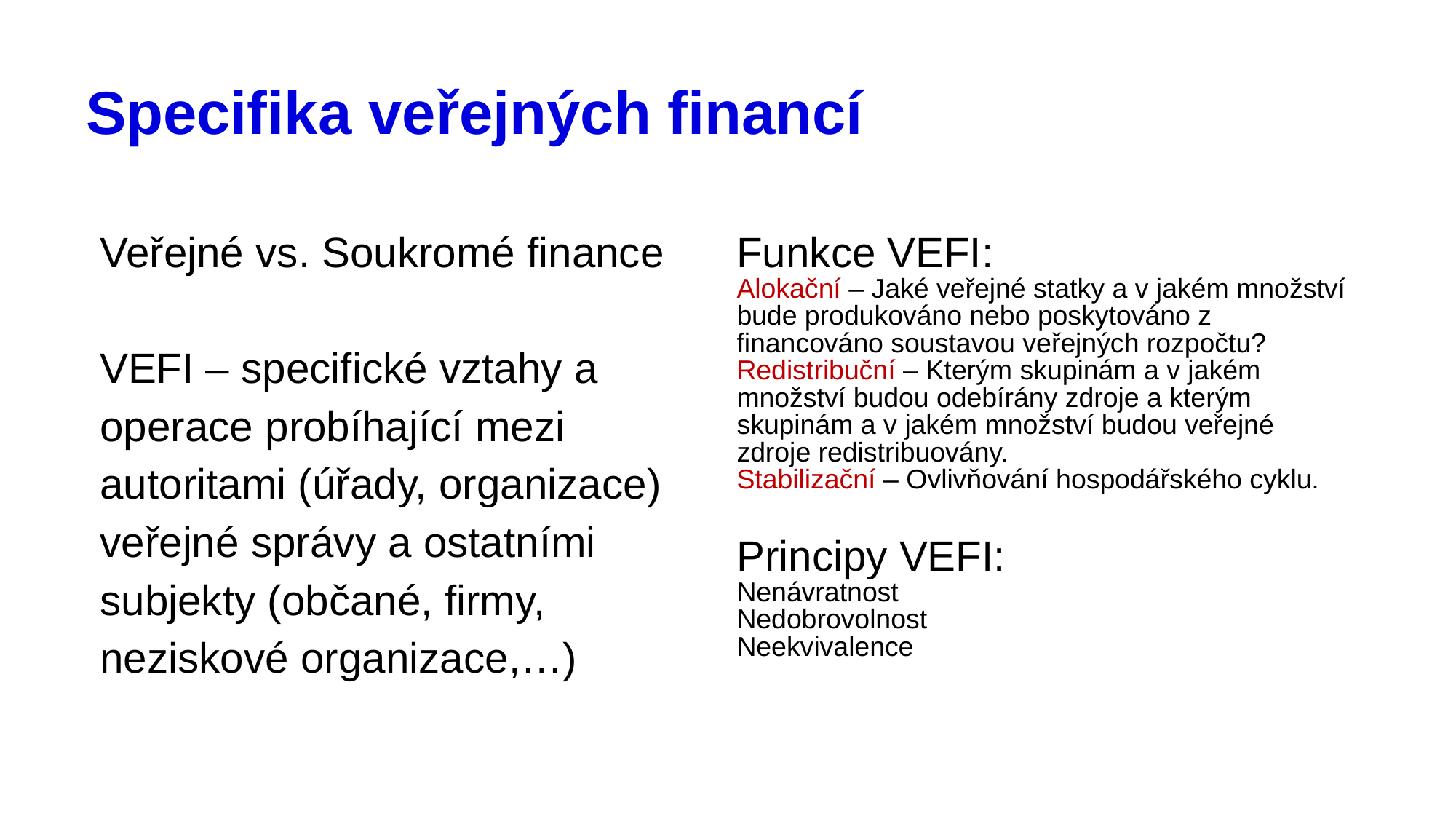

# Specifika veřejných financí
Veřejné vs. Soukromé finance

VEFI – specifické vztahy a operace probíhající mezi autoritami (úřady, organizace) veřejné správy a ostatními subjekty (občané, firmy, neziskové organizace,…)

Funkce VEFI:
Alokační – Jaké veřejné statky a v jakém množství bude produkováno nebo poskytováno z financováno soustavou veřejných rozpočtu?
Redistribuční – Kterým skupinám a v jakém množství budou odebírány zdroje a kterým skupinám a v jakém množství budou veřejné zdroje redistribuovány.
Stabilizační – Ovlivňování hospodářského cyklu.

Principy VEFI:
Nenávratnost
Nedobrovolnost
Neekvivalence